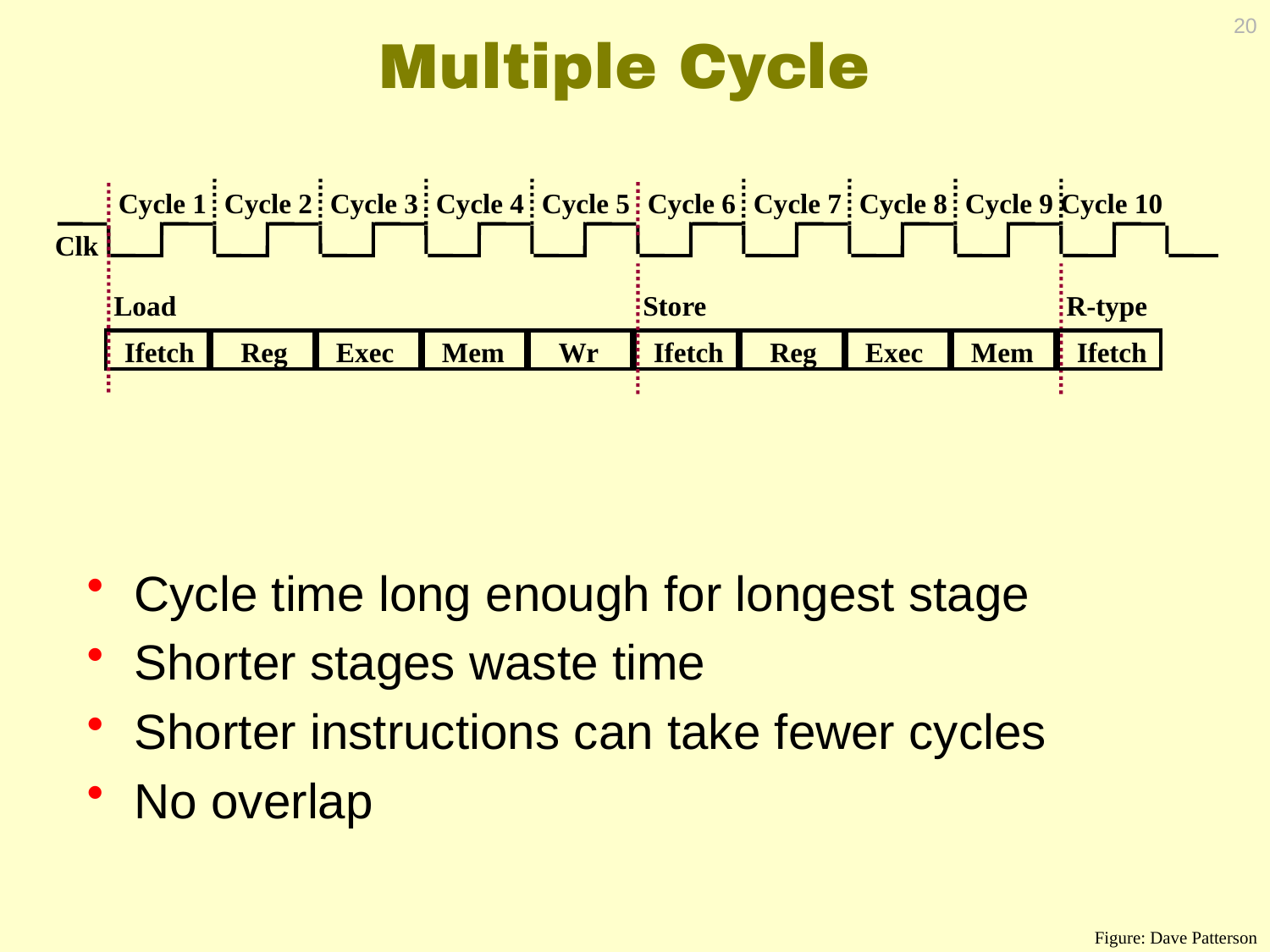

20
# Multiple Cycle

Cycle 1

Cycle 2
Cycle 3
Cycle 4
Cycle 5
Cycle 6

Cycle 7
Cycle 8
Cycle 9
Cycle 10
Clk

Load
Store
R-type
Ifetch

Reg

Exec

Mem

Wr

Ifetch

Reg

Exec

Mem

Ifetch

Cycle time long enough for longest stage
Shorter stages waste time
Shorter instructions can take fewer cycles
No overlap
Figure: Dave Patterson